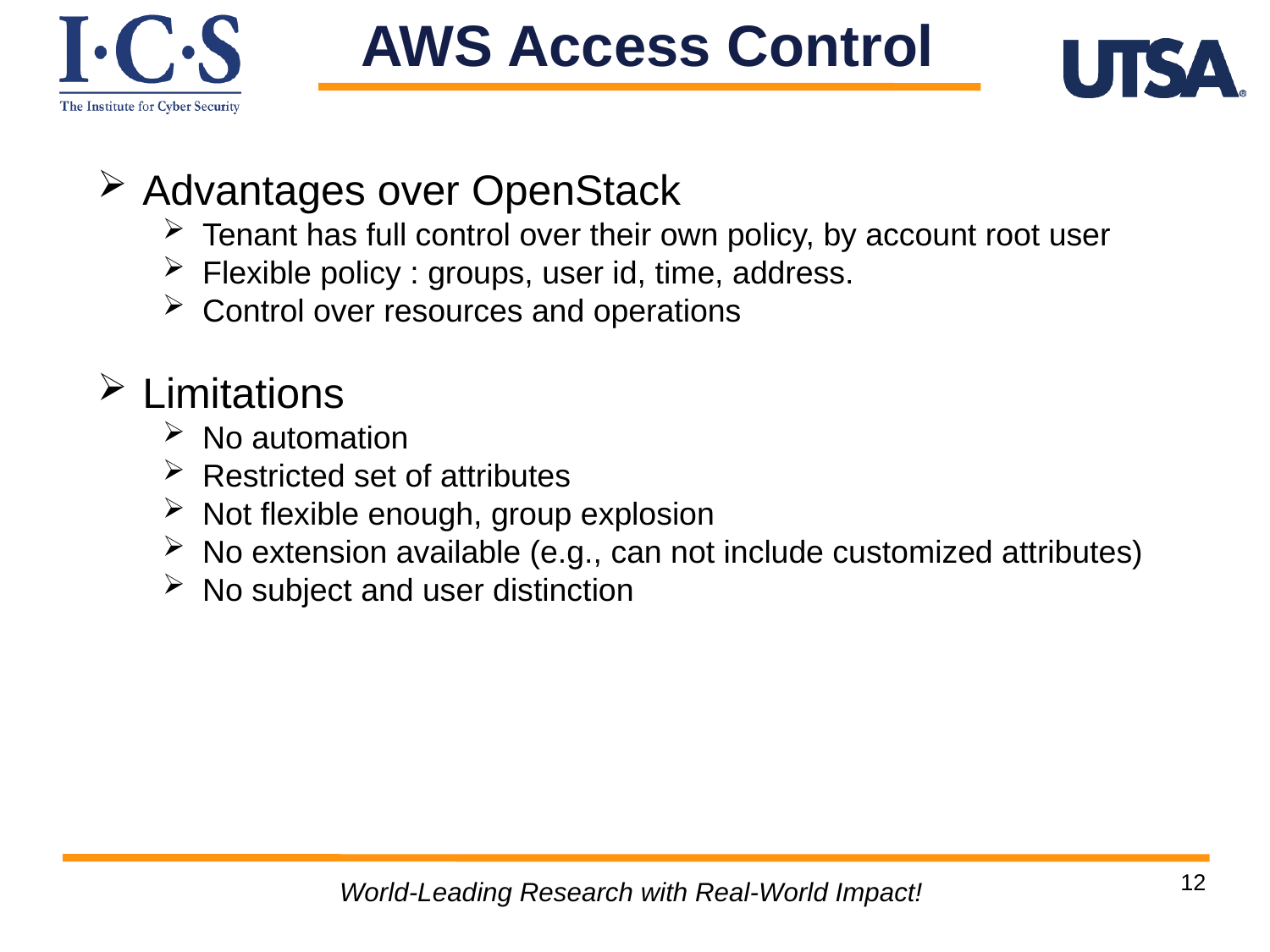

AWS Access Control
Advantages over OpenStack
Tenant has full control over their own policy, by account root user
Flexible policy : groups, user id, time, address.
Control over resources and operations

Limitations
No automation
Restricted set of attributes
Not flexible enough, group explosion
No extension available (e.g., can not include customized attributes)
No subject and user distinction
12
World-Leading Research with Real-World Impact!